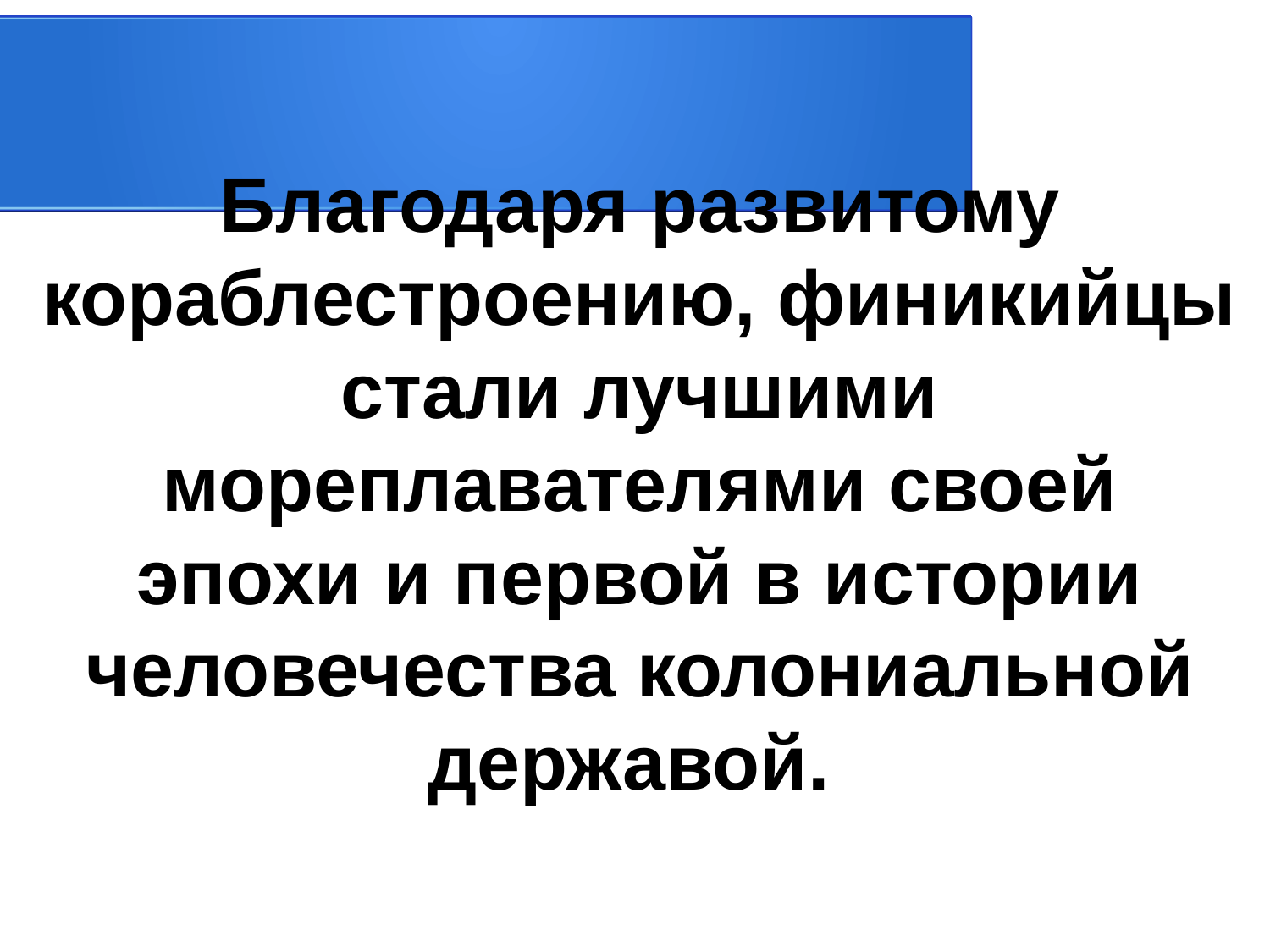

Благодаря развитому кораблестроению, финикийцы стали лучшими мореплавателями своей эпохи и первой в истории человечества колониальной державой.